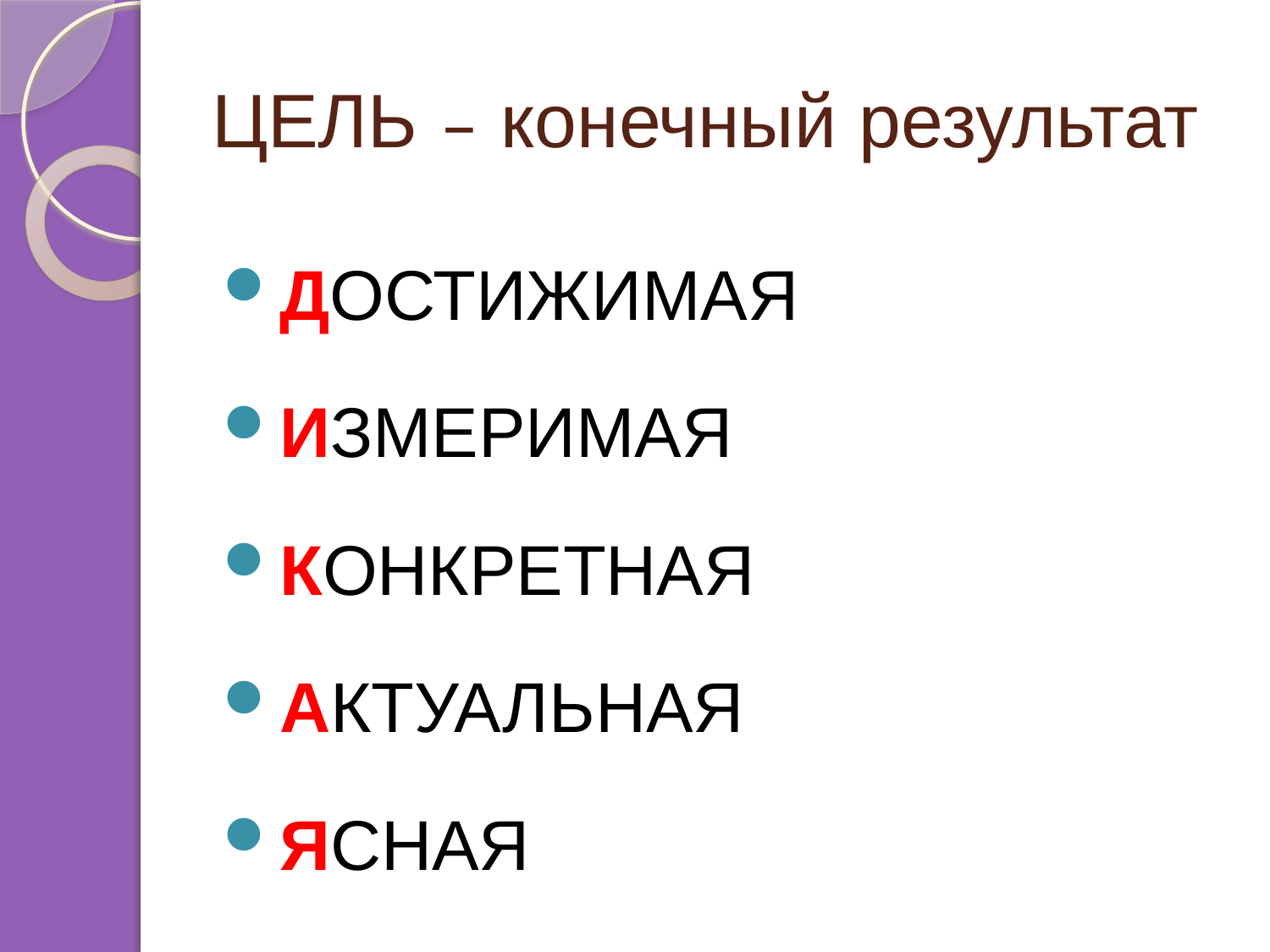

# ЦЕЛЬ – конечный результат
ДОСТИЖИМАЯ
ИЗМЕРИМАЯ
КОНКРЕТНАЯ
АКТУАЛЬНАЯ
ЯСНАЯ